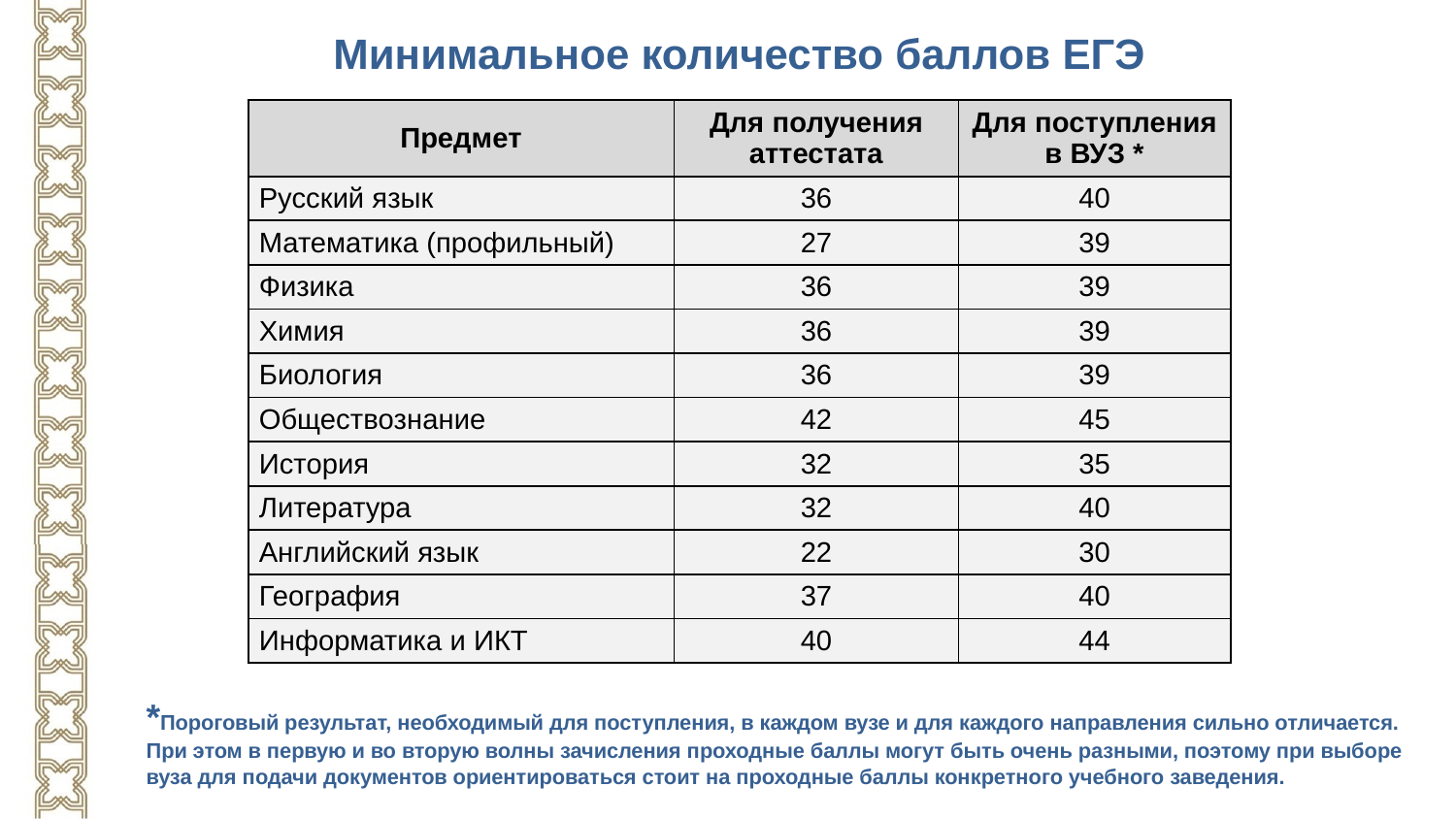

Минимальное количество баллов ЕГЭ
| Предмет | Для получения аттестата | Для поступления в ВУЗ \* |
| --- | --- | --- |
| Русский язык | 36 | 40 |
| Математика (профильный) | 27 | 39 |
| Физика | 36 | 39 |
| Химия | 36 | 39 |
| Биология | 36 | 39 |
| Обществознание | 42 | 45 |
| История | 32 | 35 |
| Литература | 32 | 40 |
| Английский язык | 22 | 30 |
| География | 37 | 40 |
| Информатика и ИКТ | 40 | 44 |
*Пороговый результат, необходимый для поступления, в каждом вузе и для каждого направления сильно отличается. При этом в первую и во вторую волны зачисления проходные баллы могут быть очень разными, поэтому при выборе вуза для подачи документов ориентироваться стоит на проходные баллы конкретного учебного заведения.